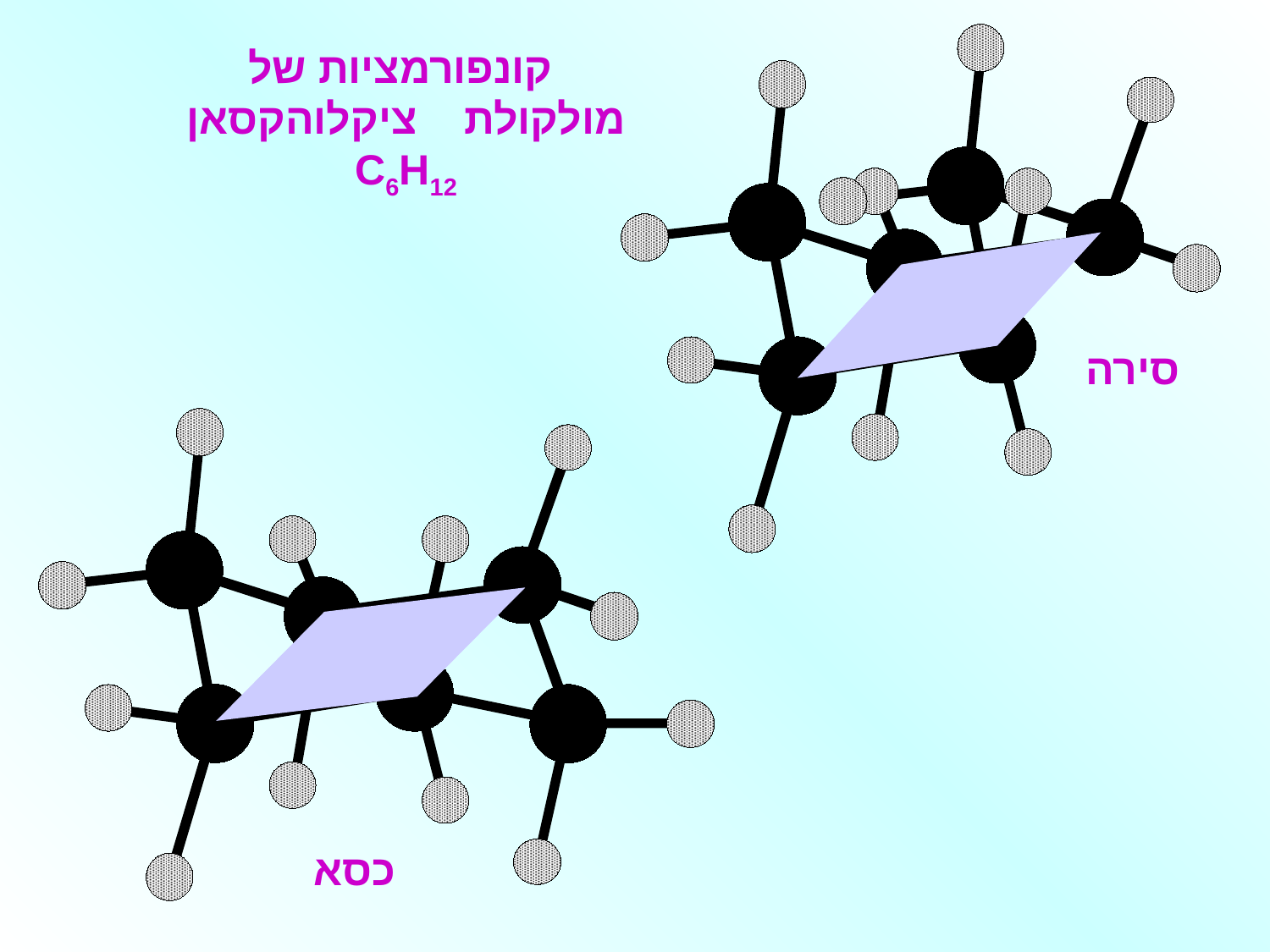

קונפורמציות של מולקולת    ציקלוהקסאן  C6H12

סירה

כסא